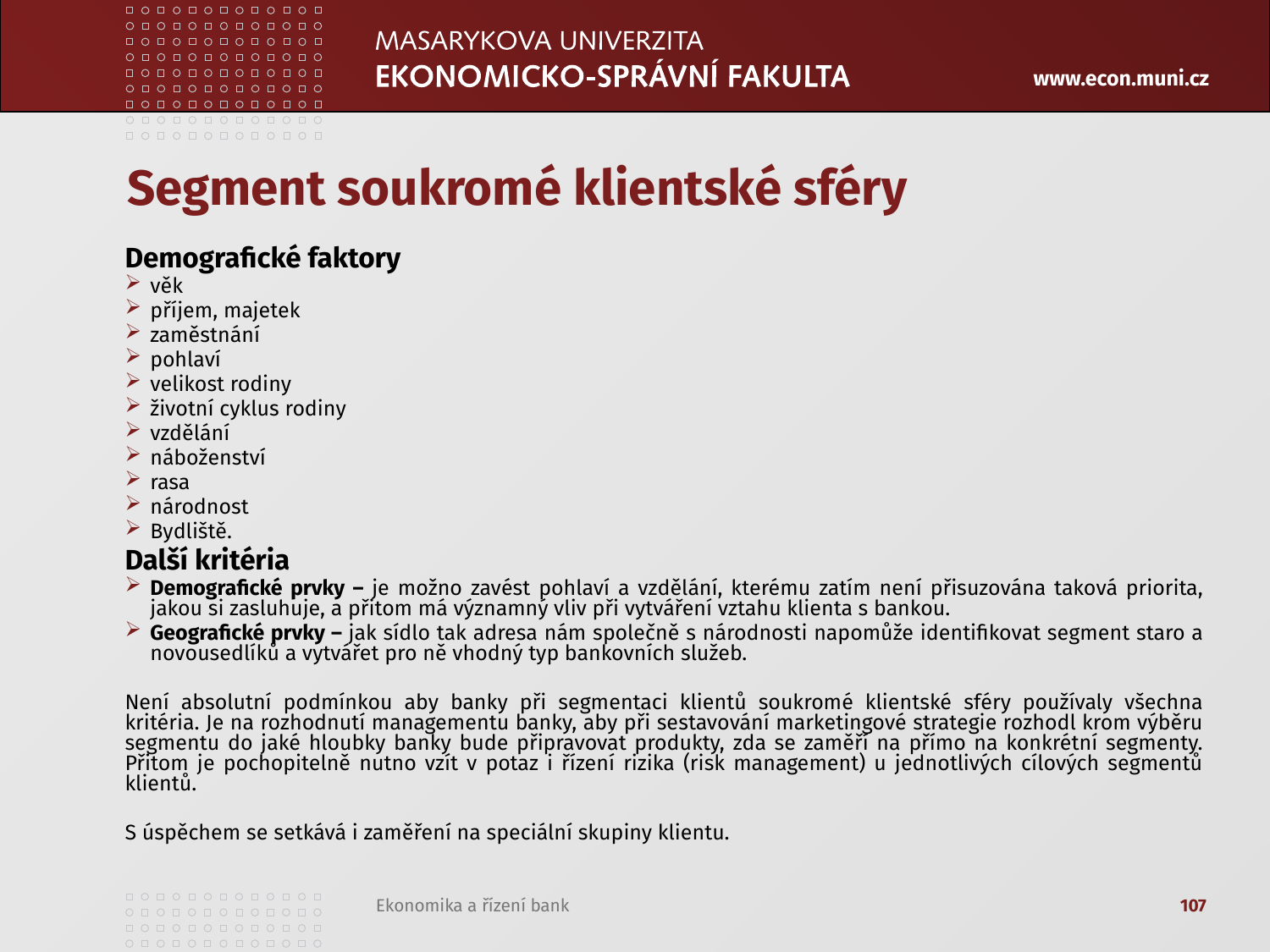

# Segment soukromé klientské sféry
Demografické faktory
věk
příjem, majetek
zaměstnání
pohlaví
velikost rodiny
životní cyklus rodiny
vzdělání
náboženství
rasa
národnost
Bydliště.
Další kritéria
Demografické prvky – je možno zavést pohlaví a vzdělání, kterému zatím není přisuzována taková priorita, jakou si zasluhuje, a přitom má významný vliv při vytváření vztahu klienta s bankou.
Geografické prvky – jak sídlo tak adresa nám společně s národnosti napomůže identifikovat segment staro a novousedlíků a vytvářet pro ně vhodný typ bankovních služeb.

Není absolutní podmínkou aby banky při segmentaci klientů soukromé klientské sféry používaly všechna kritéria. Je na rozhodnutí managementu banky, aby při sestavování marketingové strategie rozhodl krom výběru segmentu do jaké hloubky banky bude připravovat produkty, zda se zaměří na přímo na konkrétní segmenty. Přitom je pochopitelně nutno vzít v potaz i řízení rizika (risk management) u jednotlivých cílových segmentů klientů.

S úspěchem se setkává i zaměření na speciální skupiny klientu.
107
Ekonomika a řízení bank